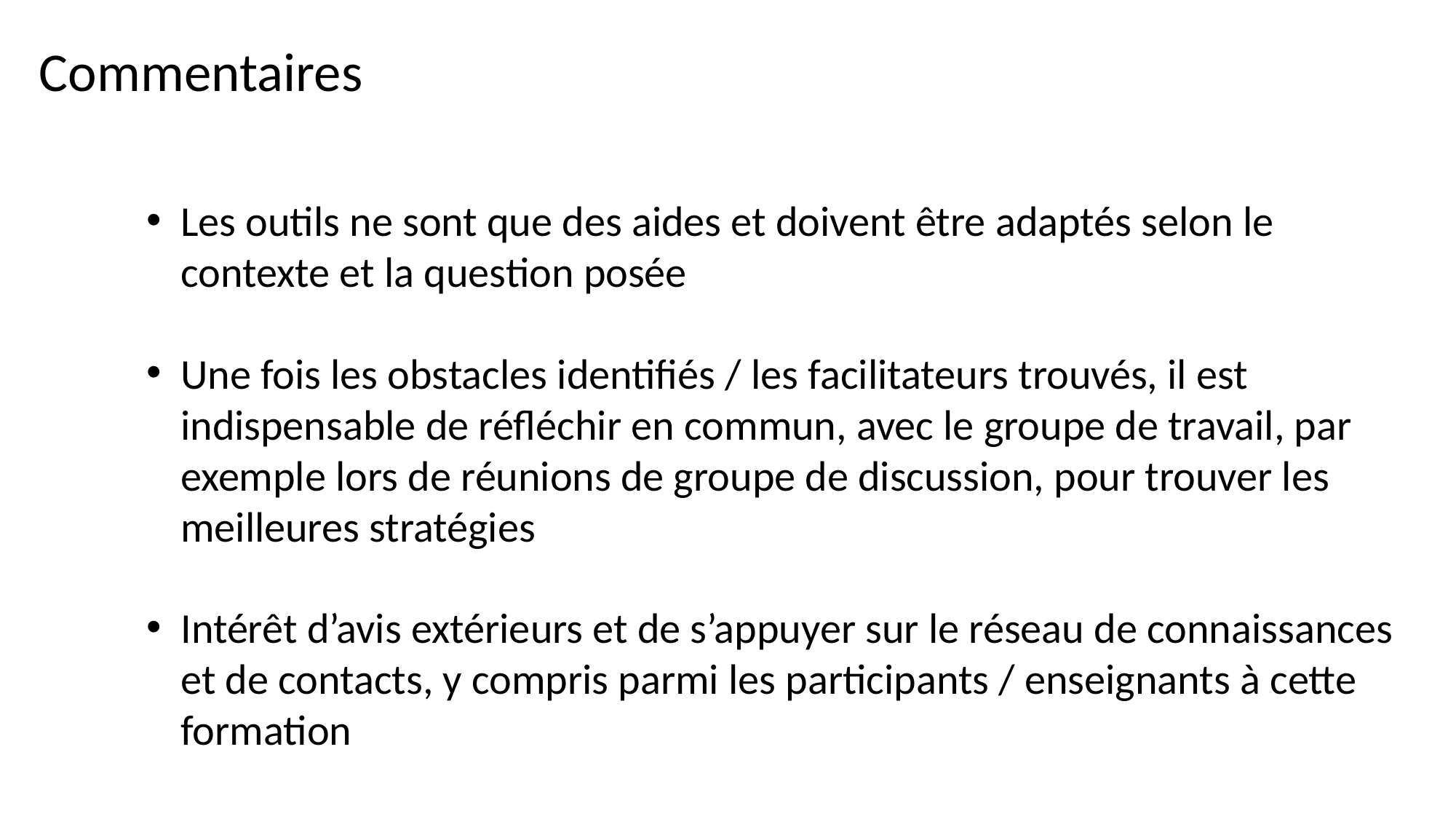

Commentaires
Les outils ne sont que des aides et doivent être adaptés selon le contexte et la question posée

Une fois les obstacles identifiés / les facilitateurs trouvés, il est indispensable de réfléchir en commun, avec le groupe de travail, par exemple lors de réunions de groupe de discussion, pour trouver les meilleures stratégies

Intérêt d’avis extérieurs et de s’appuyer sur le réseau de connaissances et de contacts, y compris parmi les participants / enseignants à cette formation